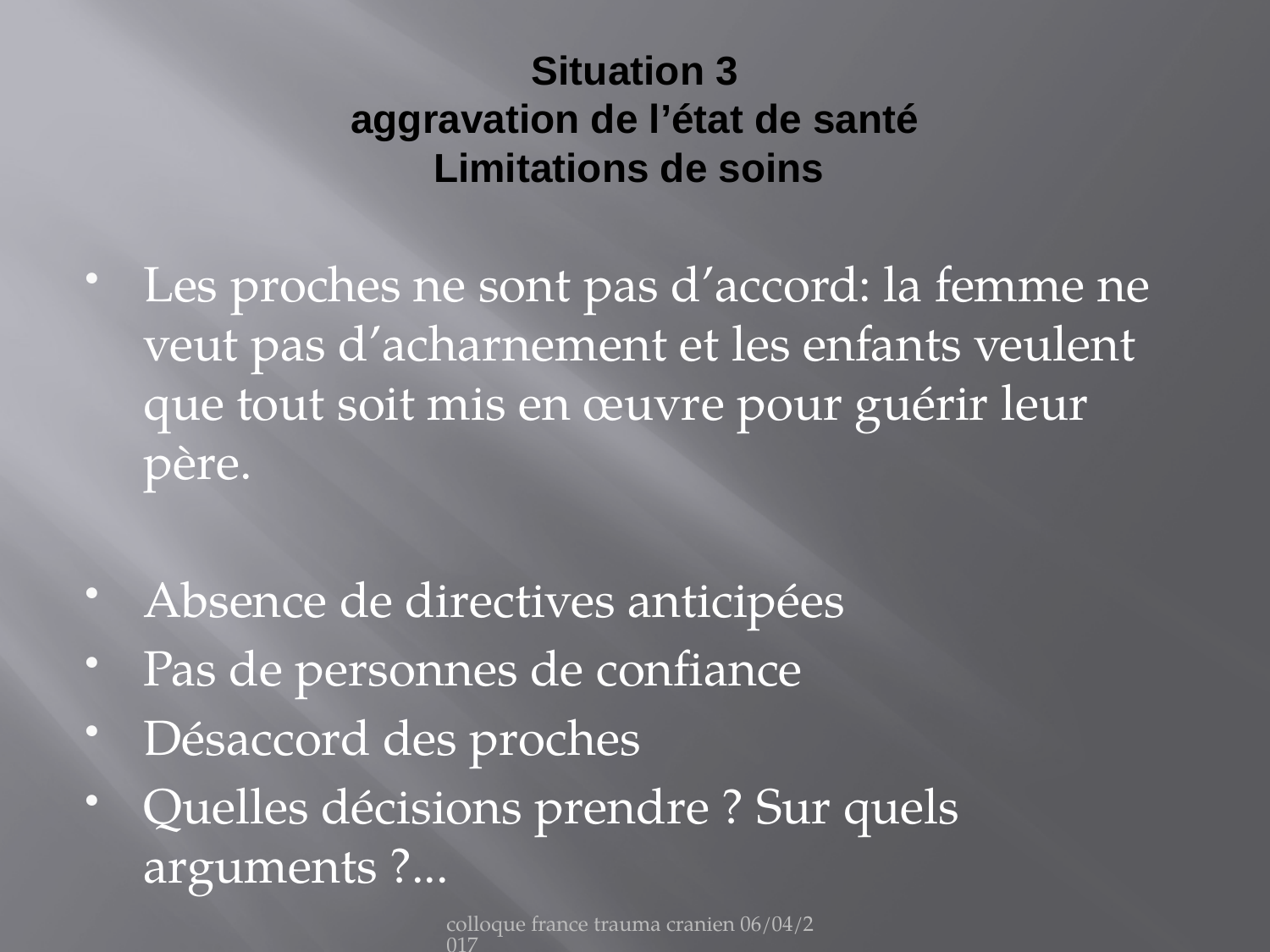

# Situation 3 aggravation de l’état de santé Limitations de soins
Les proches ne sont pas d’accord: la femme ne veut pas d’acharnement et les enfants veulent que tout soit mis en œuvre pour guérir leur père.

Absence de directives anticipées
Pas de personnes de confiance
Désaccord des proches
Quelles décisions prendre ? Sur quels arguments ?...

colloque france trauma cranien 06/04/2017